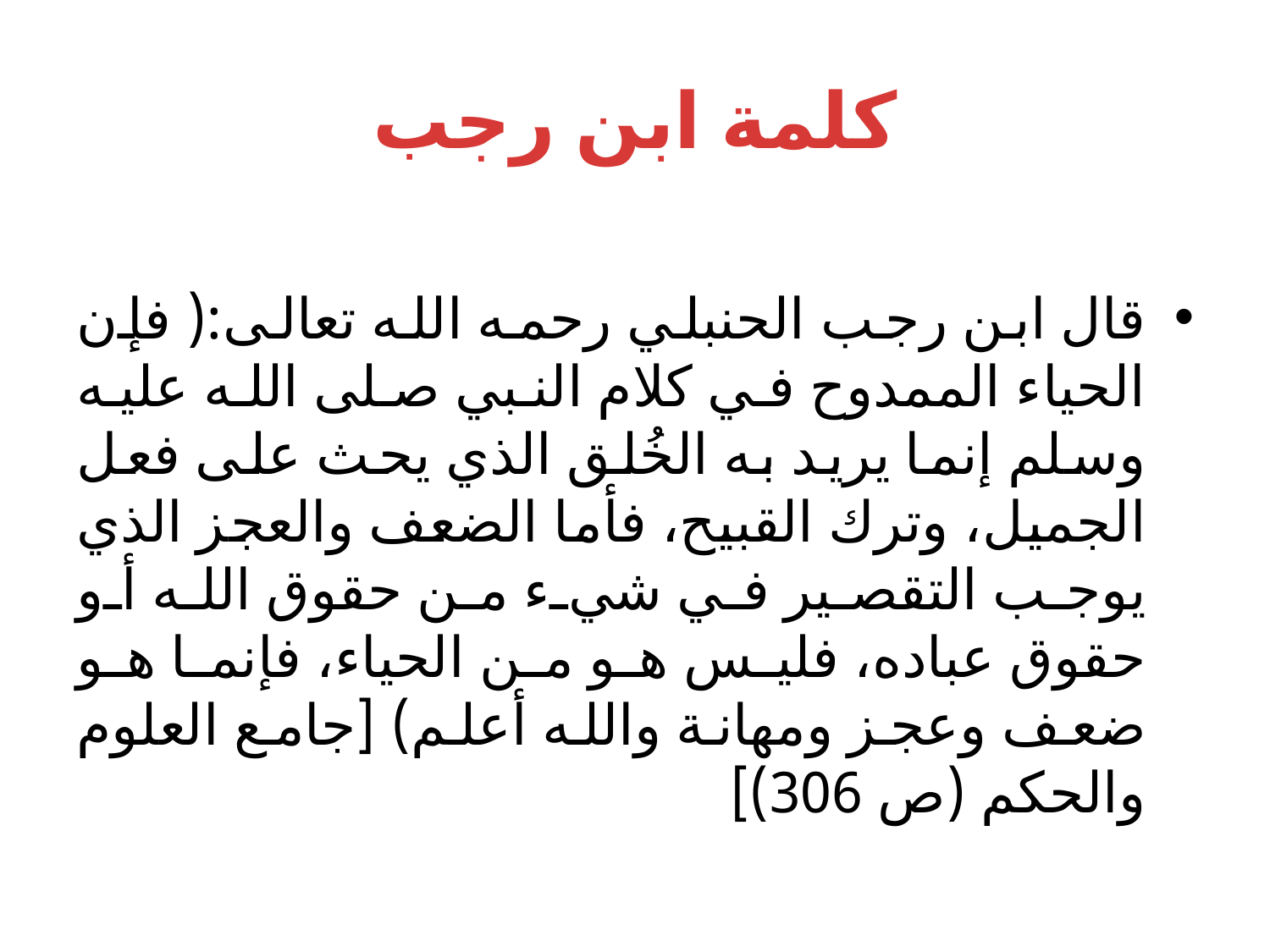

# كلمة ابن رجب
قال ابن رجب الحنبلي رحمه الله تعالى:( فإن الحياء الممدوح في كلام النبي صلى الله عليه وسلم إنما يريد به الخُلق الذي يحث على فعل الجميل، وترك القبيح، فأما الضعف والعجز الذي يوجب التقصير في شيء من حقوق الله أو حقوق عباده، فليس هو من الحياء، فإنما هو ضعف وعجز ومهانة والله أعلم) [جامع العلوم والحكم (ص 306)]